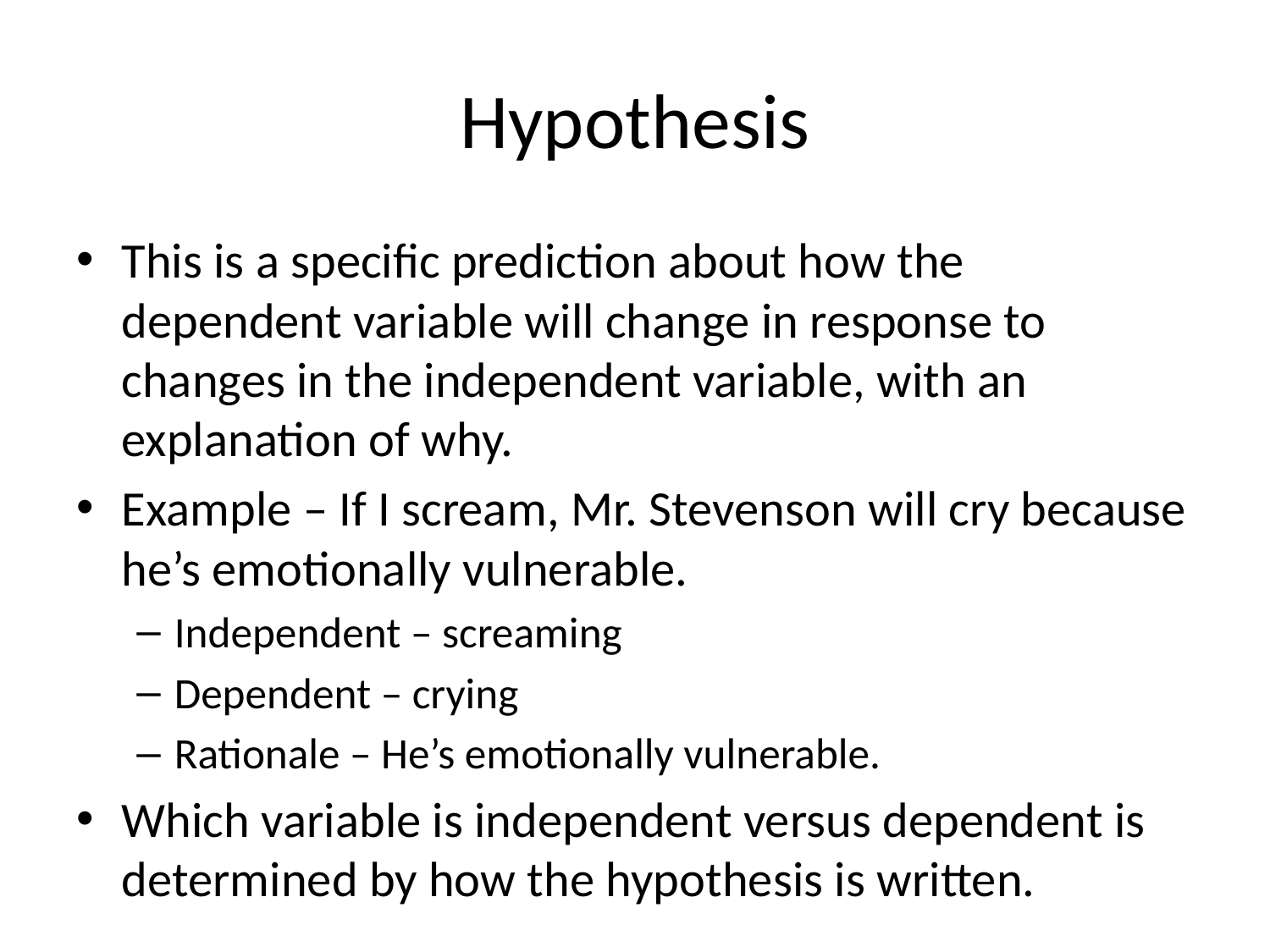

# Hypothesis
This is a specific prediction about how the dependent variable will change in response to changes in the independent variable, with an explanation of why.
Example – If I scream, Mr. Stevenson will cry because he’s emotionally vulnerable.
Independent – screaming
Dependent – crying
Rationale – He’s emotionally vulnerable.
Which variable is independent versus dependent is determined by how the hypothesis is written.